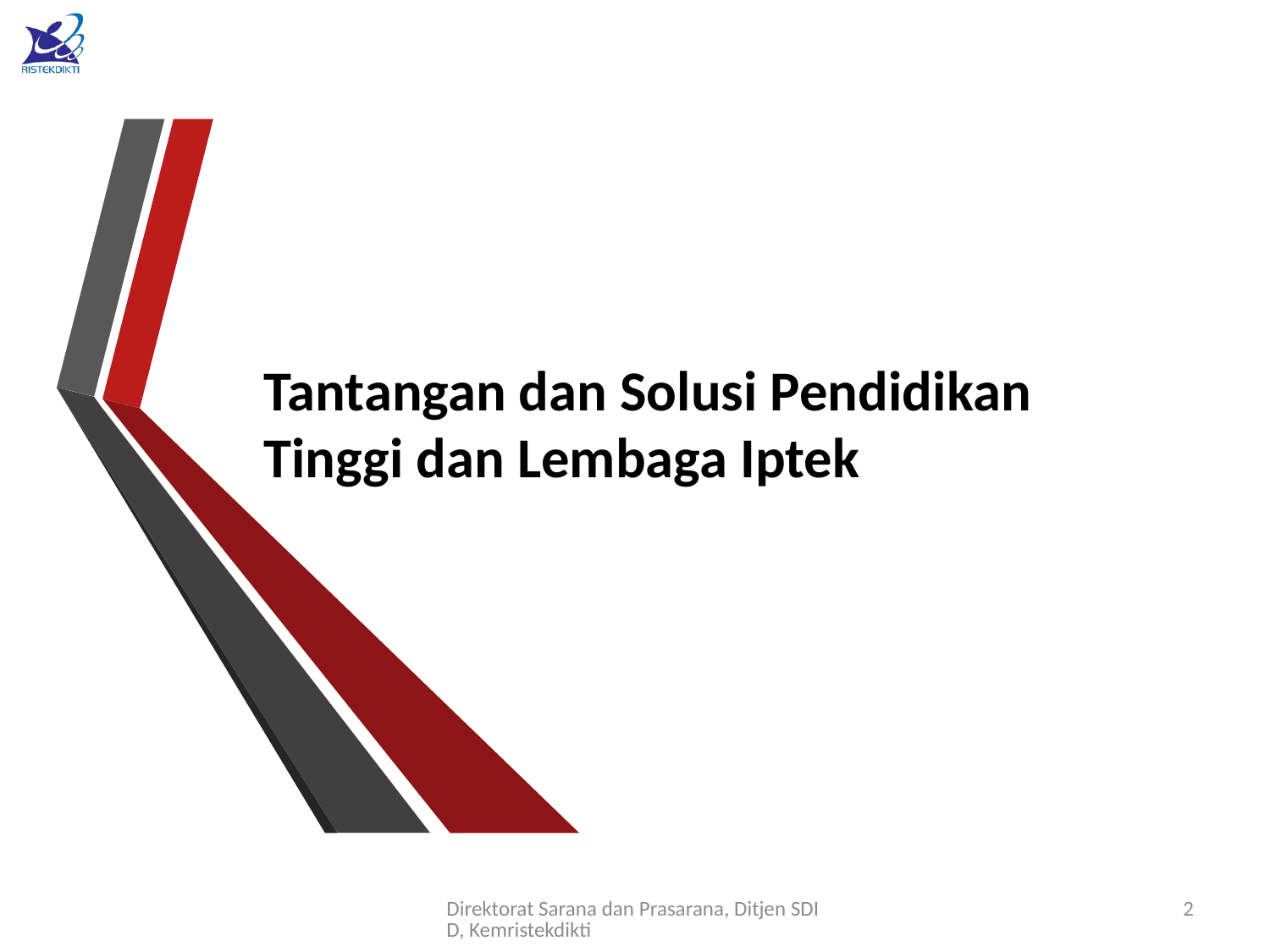

Tantangan dan Solusi Pendidikan Tinggi dan Lembaga Iptek

Direktorat Sarana dan Prasarana, Ditjen SDID, Kemristekdikti
2